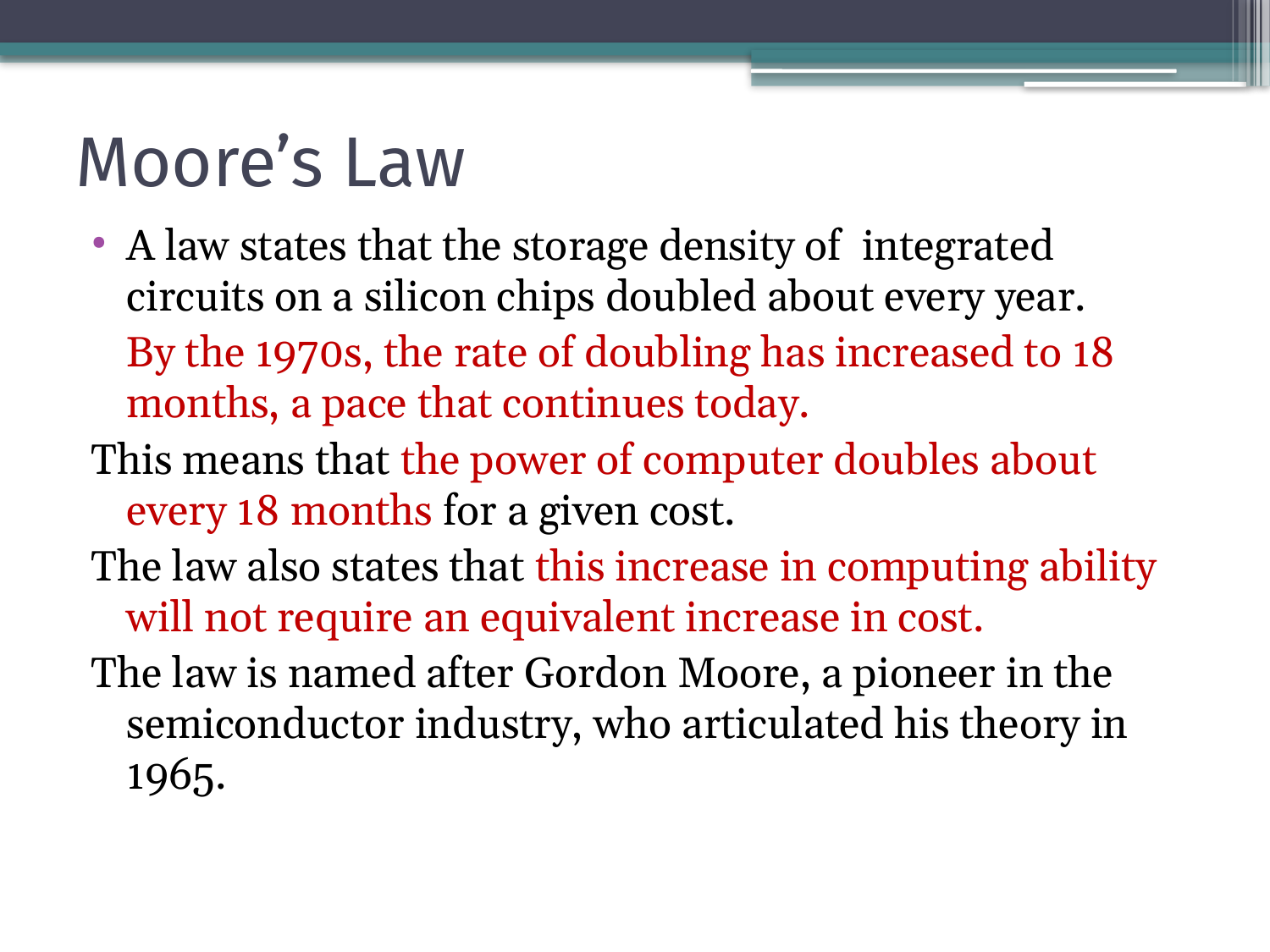

# Moore’s Law
A law states that the storage density of  integrated circuits on a silicon chips doubled about every year.
	By the 1970s, the rate of doubling has increased to 18 months, a pace that continues today.
This means that the power of computer doubles about every 18 months for a given cost.
The law also states that this increase in computing ability will not require an equivalent increase in cost.
The law is named after Gordon Moore, a pioneer in the semiconductor industry, who articulated his theory in 1965.